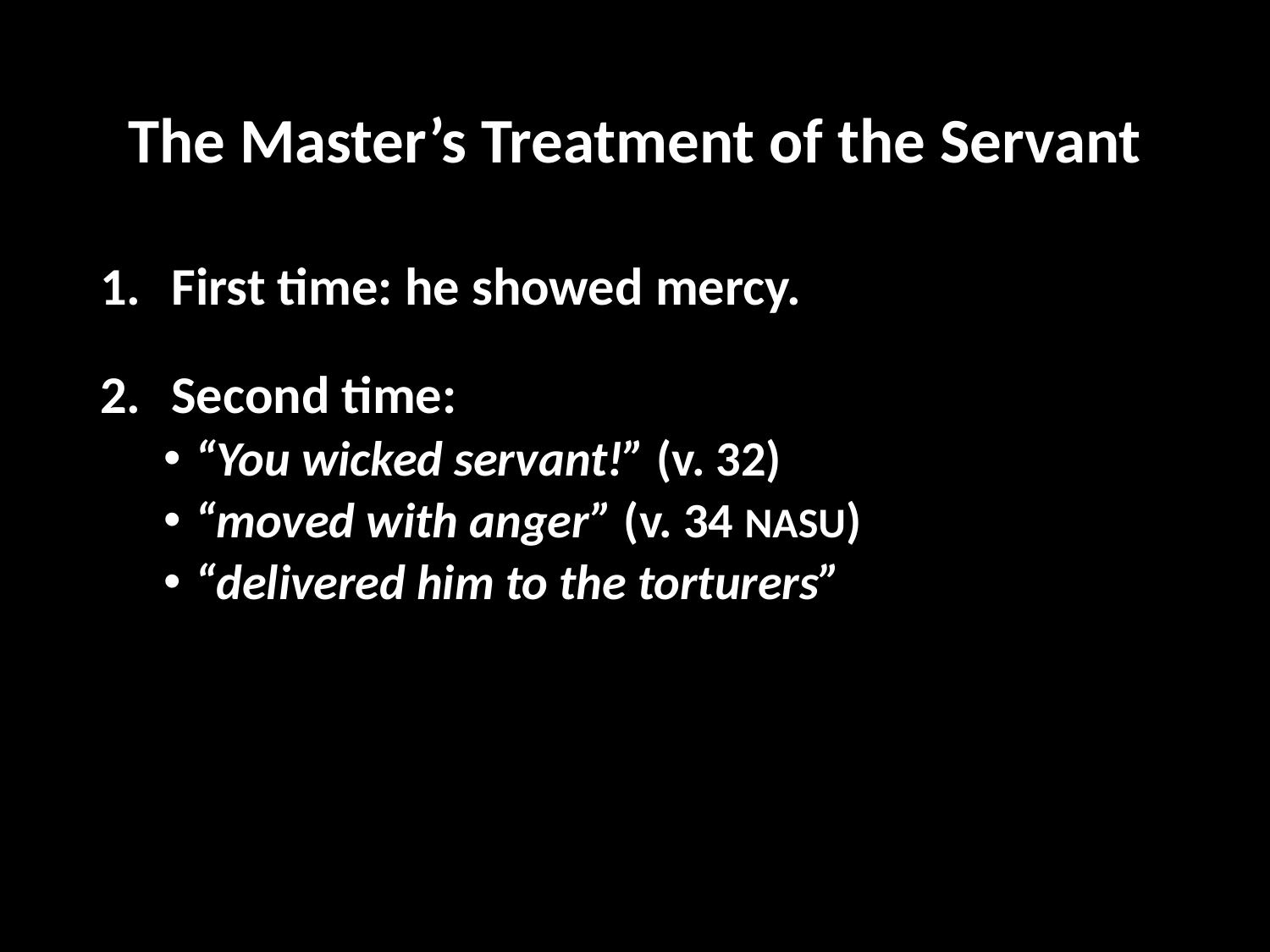

# The Master’s Treatment of the Servant
First time: he showed mercy.

Second time:
“You wicked servant!” (v. 32)
“moved with anger” (v. 34 NASU)
“delivered him to the torturers”